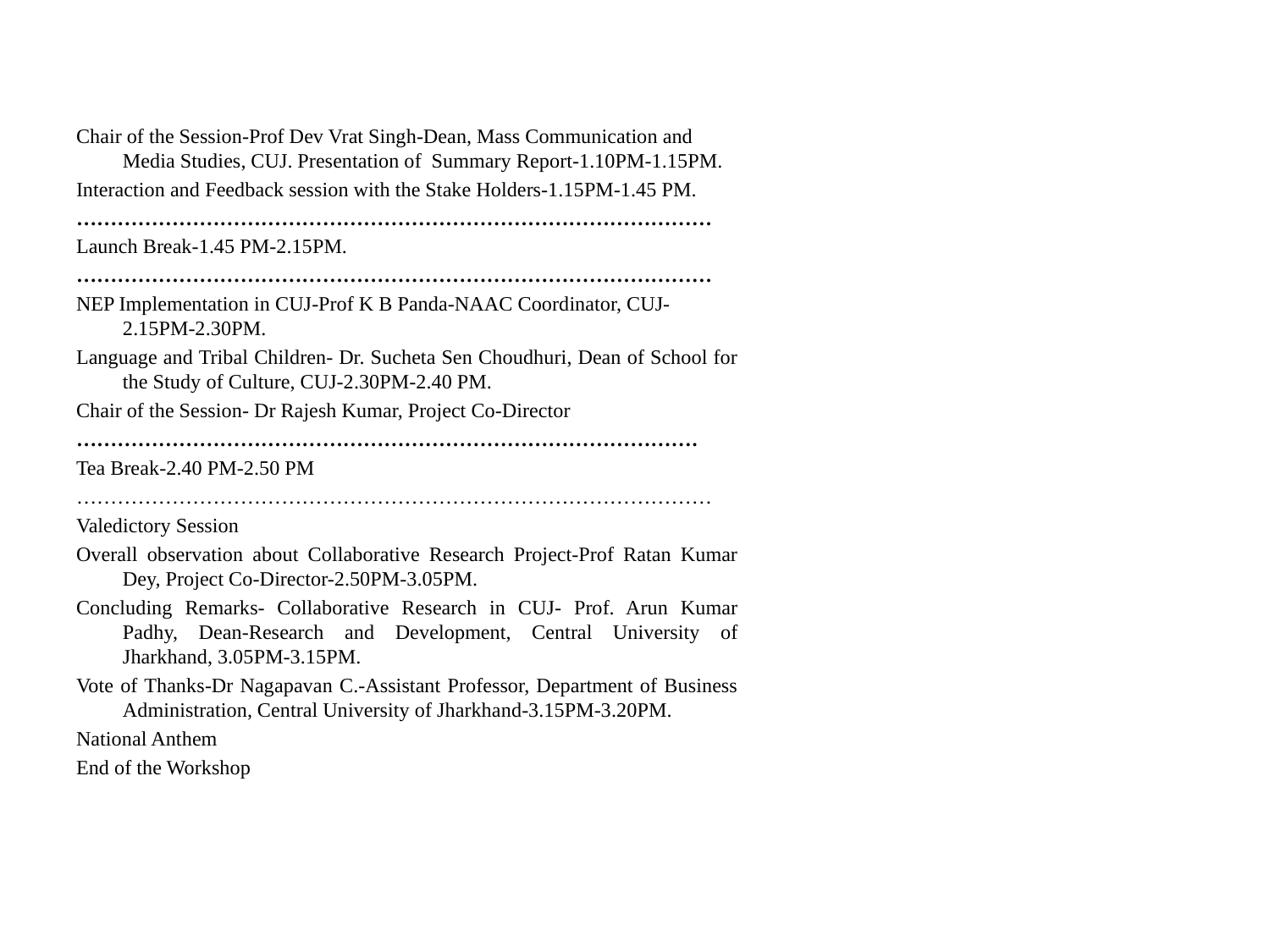

Chair of the Session-Prof Dev Vrat Singh-Dean, Mass Communication and Media Studies, CUJ. Presentation of  Summary Report-1.10PM-1.15PM.
Interaction and Feedback session with the Stake Holders-1.15PM-1.45 PM.
…………………………………………………………………………………
Launch Break-1.45 PM-2.15PM.
…………………………………………………………………………………
NEP Implementation in CUJ-Prof K B Panda-NAAC Coordinator, CUJ-2.15PM-2.30PM.
Language and Tribal Children- Dr. Sucheta Sen Choudhuri, Dean of School for the Study of Culture, CUJ-2.30PM-2.40 PM.
Chair of the Session- Dr Rajesh Kumar, Project Co-Director
……………………………………………………………………………….
Tea Break-2.40 PM-2.50 PM
…………………………………………………………………………………
Valedictory Session
Overall observation about Collaborative Research Project-Prof Ratan Kumar Dey, Project Co-Director-2.50PM-3.05PM.
Concluding Remarks- Collaborative Research in CUJ- Prof. Arun Kumar Padhy, Dean-Research and Development, Central University of Jharkhand, 3.05PM-3.15PM.
Vote of Thanks-Dr Nagapavan C.-Assistant Professor, Department of Business Administration, Central University of Jharkhand-3.15PM-3.20PM.
National Anthem
End of the Workshop